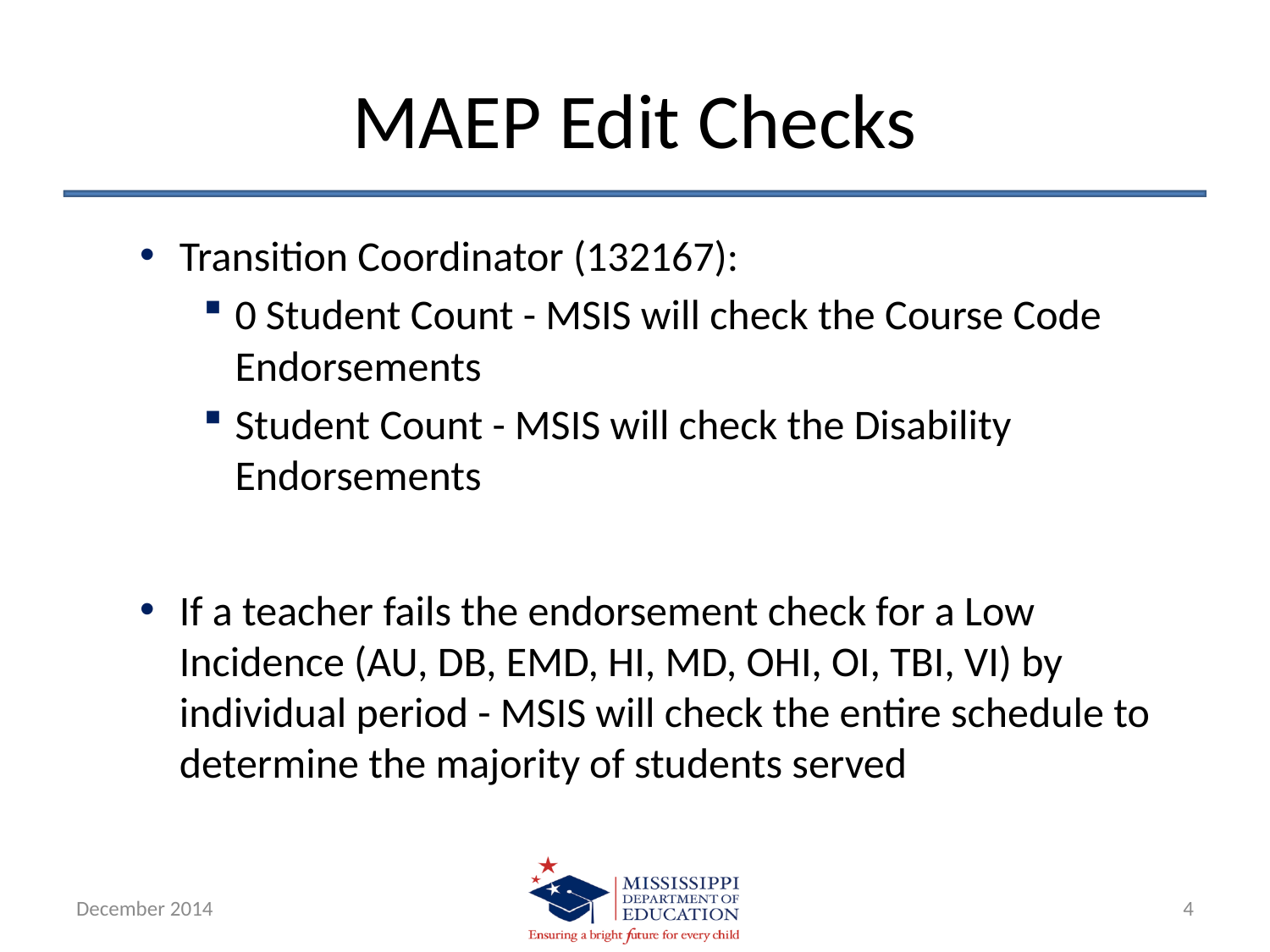

# MAEP Edit Checks
Transition Coordinator (132167):
0 Student Count - MSIS will check the Course Code Endorsements
Student Count - MSIS will check the Disability Endorsements

If a teacher fails the endorsement check for a Low Incidence (AU, DB, EMD, HI, MD, OHI, OI, TBI, VI) by individual period - MSIS will check the entire schedule to determine the majority of students served

December 2014
4